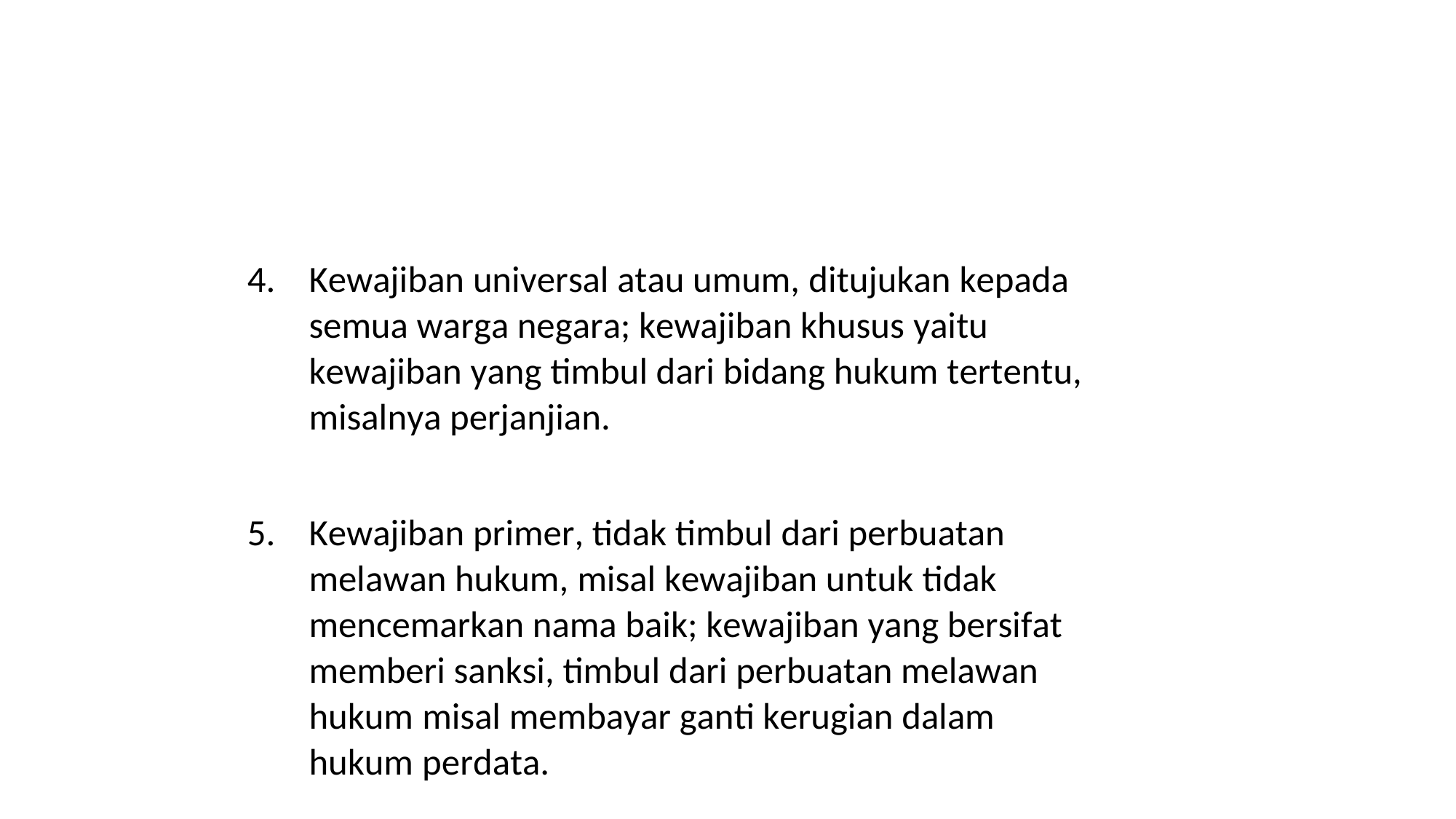

4.
Kewajiban universal atau umum, ditujukan kepada
semua warga negara; kewajiban khusus yaitu
kewajiban yang timbul dari bidang hukum tertentu,
misalnya perjanjian.
5.
Kewajiban primer, tidak timbul dari perbuatan
melawan hukum, misal kewajiban untuk tidak
mencemarkan nama baik; kewajiban yang bersifat
memberi sanksi, timbul dari perbuatan melawan
hukum misal membayar ganti kerugian dalam
hukum perdata.